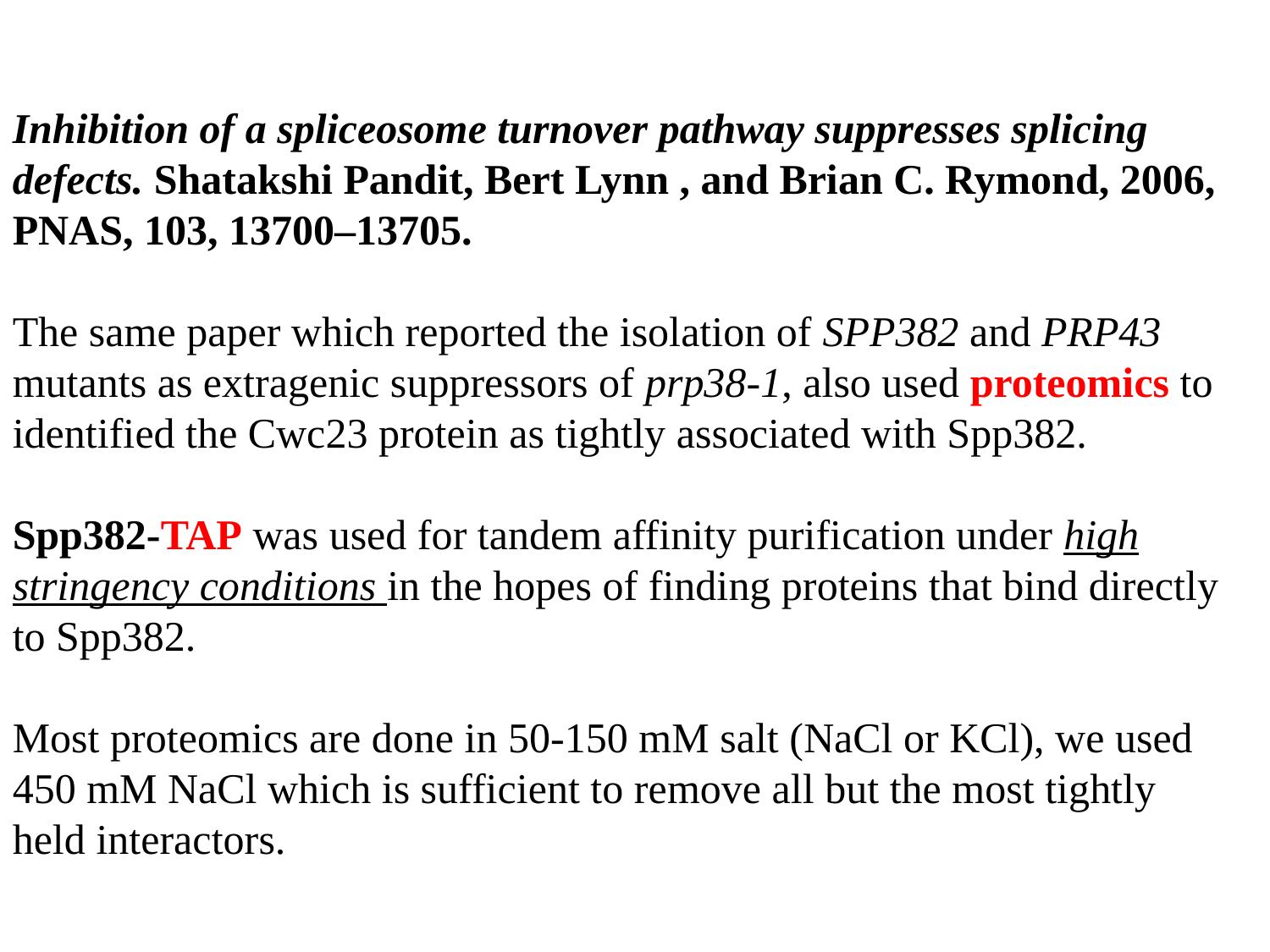

Inhibition of a spliceosome turnover pathway suppresses splicing defects. Shatakshi Pandit, Bert Lynn , and Brian C. Rymond, 2006, PNAS, 103, 13700–13705.

The same paper which reported the isolation of SPP382 and PRP43 mutants as extragenic suppressors of prp38-1, also used proteomics to identified the Cwc23 protein as tightly associated with Spp382.

Spp382-TAP was used for tandem affinity purification under high stringency conditions in the hopes of finding proteins that bind directly to Spp382.

Most proteomics are done in 50-150 mM salt (NaCl or KCl), we used 450 mM NaCl which is sufficient to remove all but the most tightly held interactors.